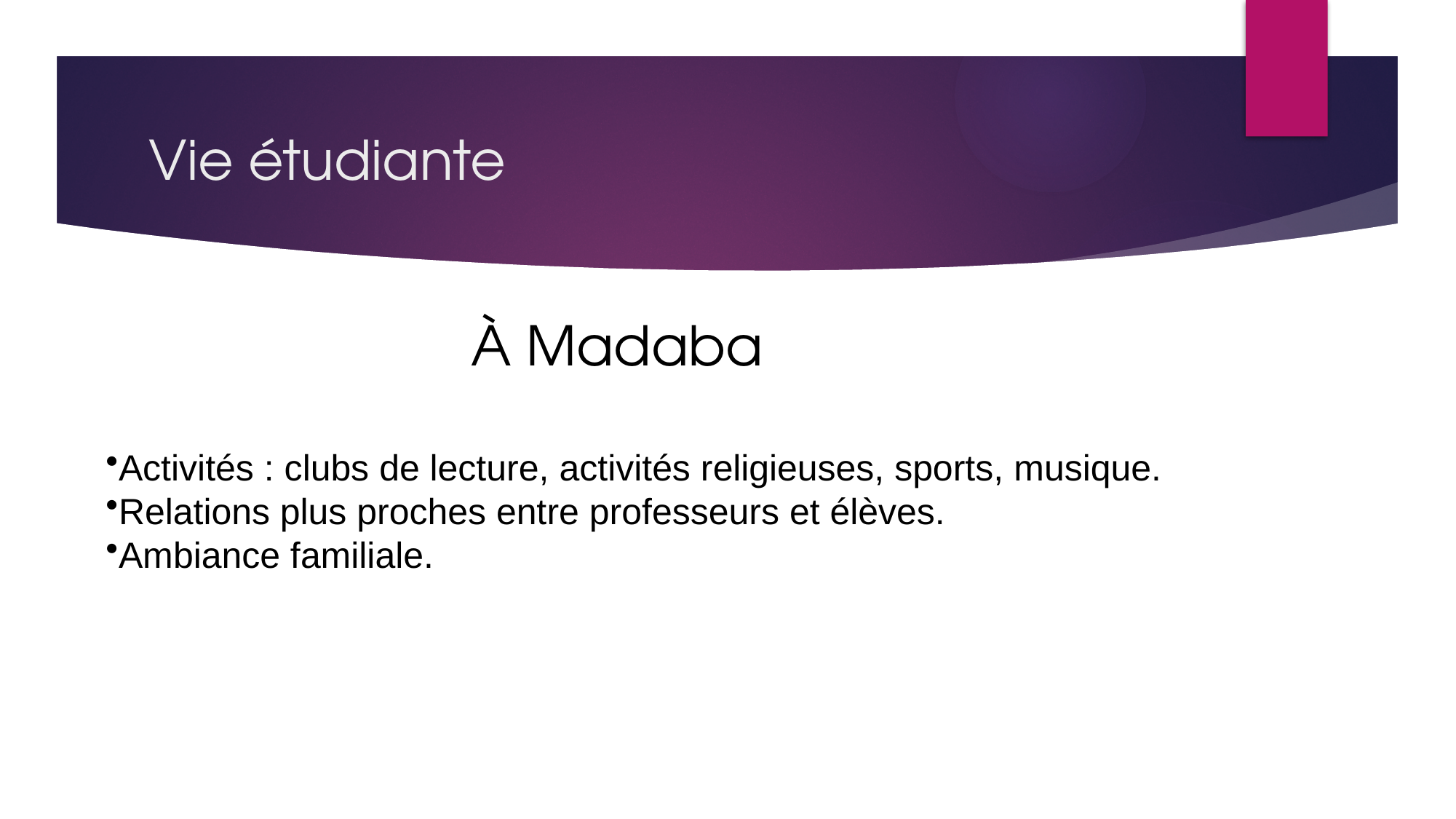

# Vie étudiante
À Madaba
Activités : clubs de lecture, activités religieuses, sports, musique.
Relations plus proches entre professeurs et élèves.
Ambiance familiale.